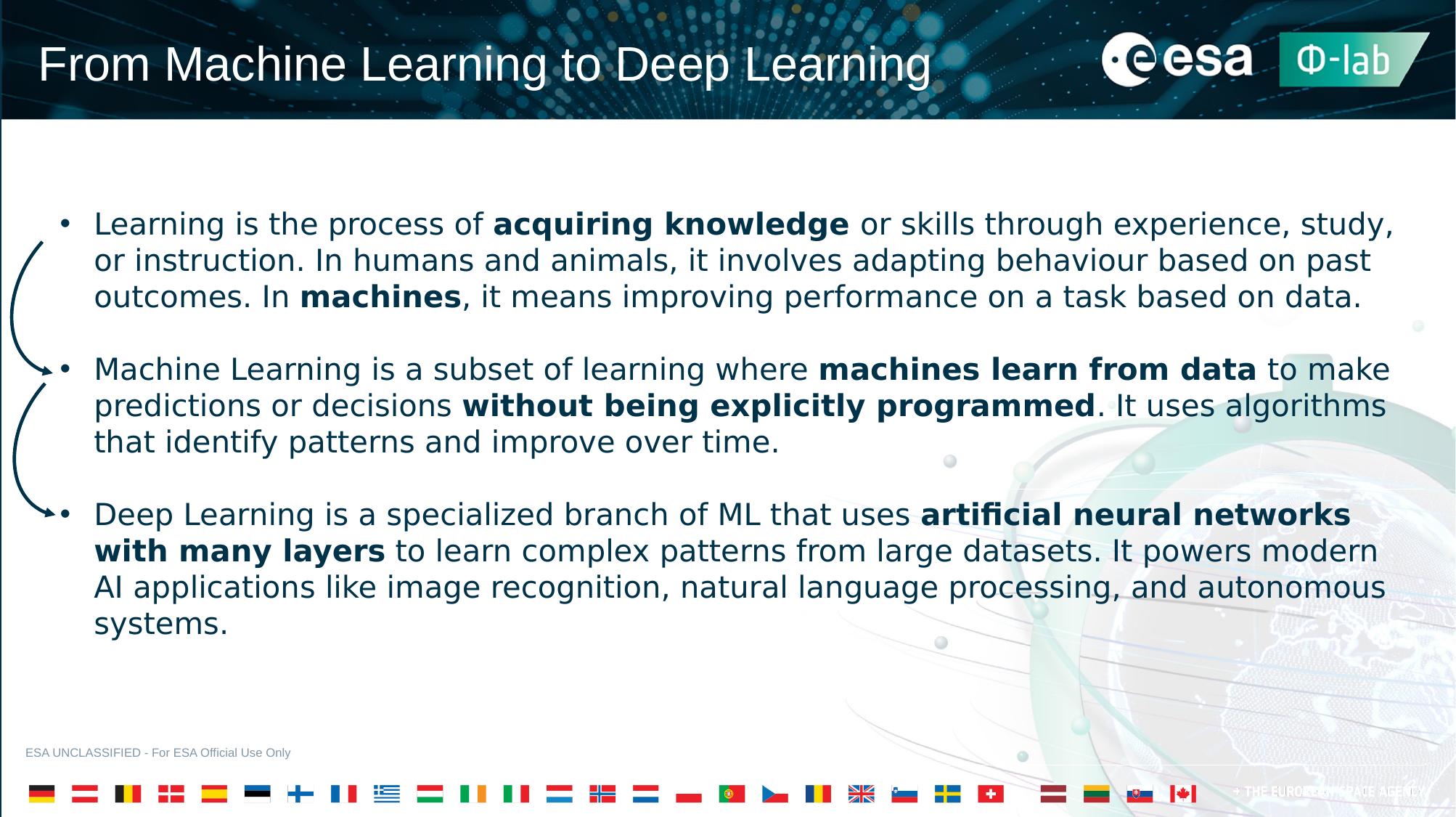

From Machine Learning to Deep Learning
Learning is the process of acquiring knowledge or skills through experience, study, or instruction. In humans and animals, it involves adapting behaviour based on past outcomes. In machines, it means improving performance on a task based on data.

Machine Learning is a subset of learning where machines learn from data to make predictions or decisions without being explicitly programmed. It uses algorithms that identify patterns and improve over time.

Deep Learning is a specialized branch of ML that uses artificial neural networks with many layers to learn complex patterns from large datasets. It powers modern AI applications like image recognition, natural language processing, and autonomous systems.